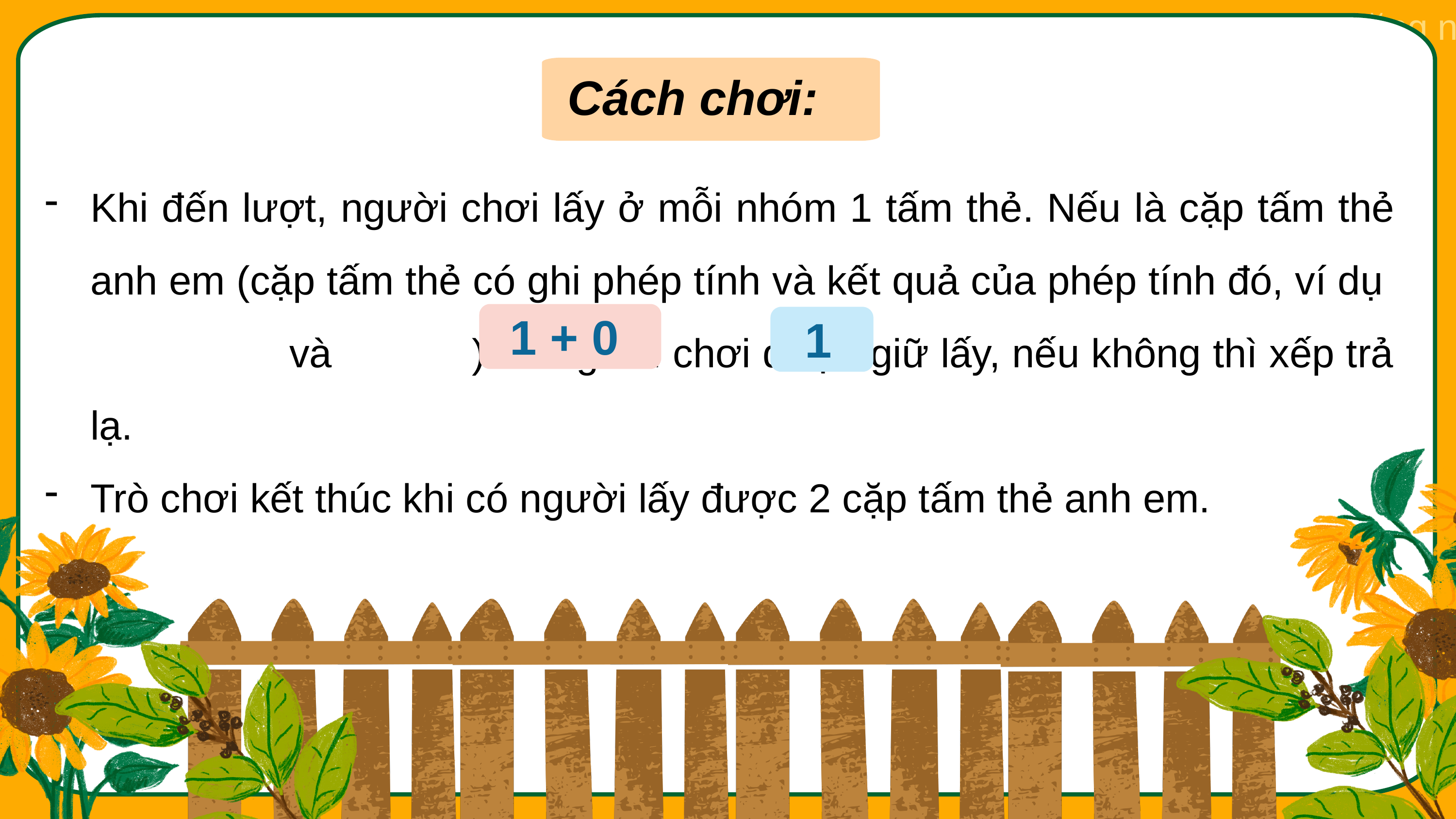

Cách chơi:
Khi đến lượt, người chơi lấy ở mỗi nhóm 1 tấm thẻ. Nếu là cặp tấm thẻ anh em (cặp tấm thẻ có ghi phép tính và kết quả của phép tính đó, ví dụ                   và            ) thì người chơi được giữ lấy, nếu không thì xếp trả lạ.
Trò chơi kết thúc khi có người lấy được 2 cặp tấm thẻ anh em.
1 + 0

1